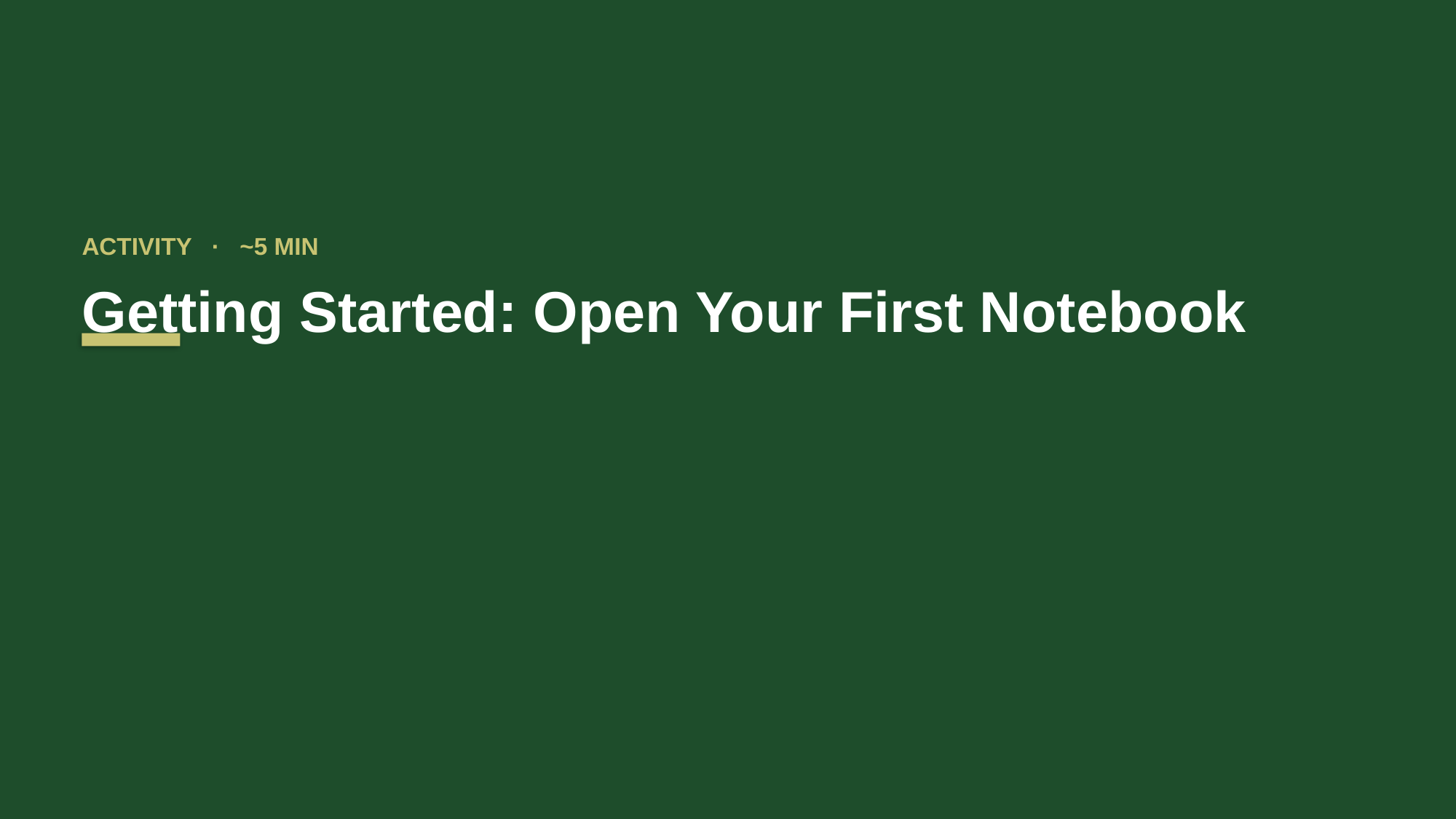

ACTIVITY   ·   ~5 MIN
Getting Started: Open Your First Notebook